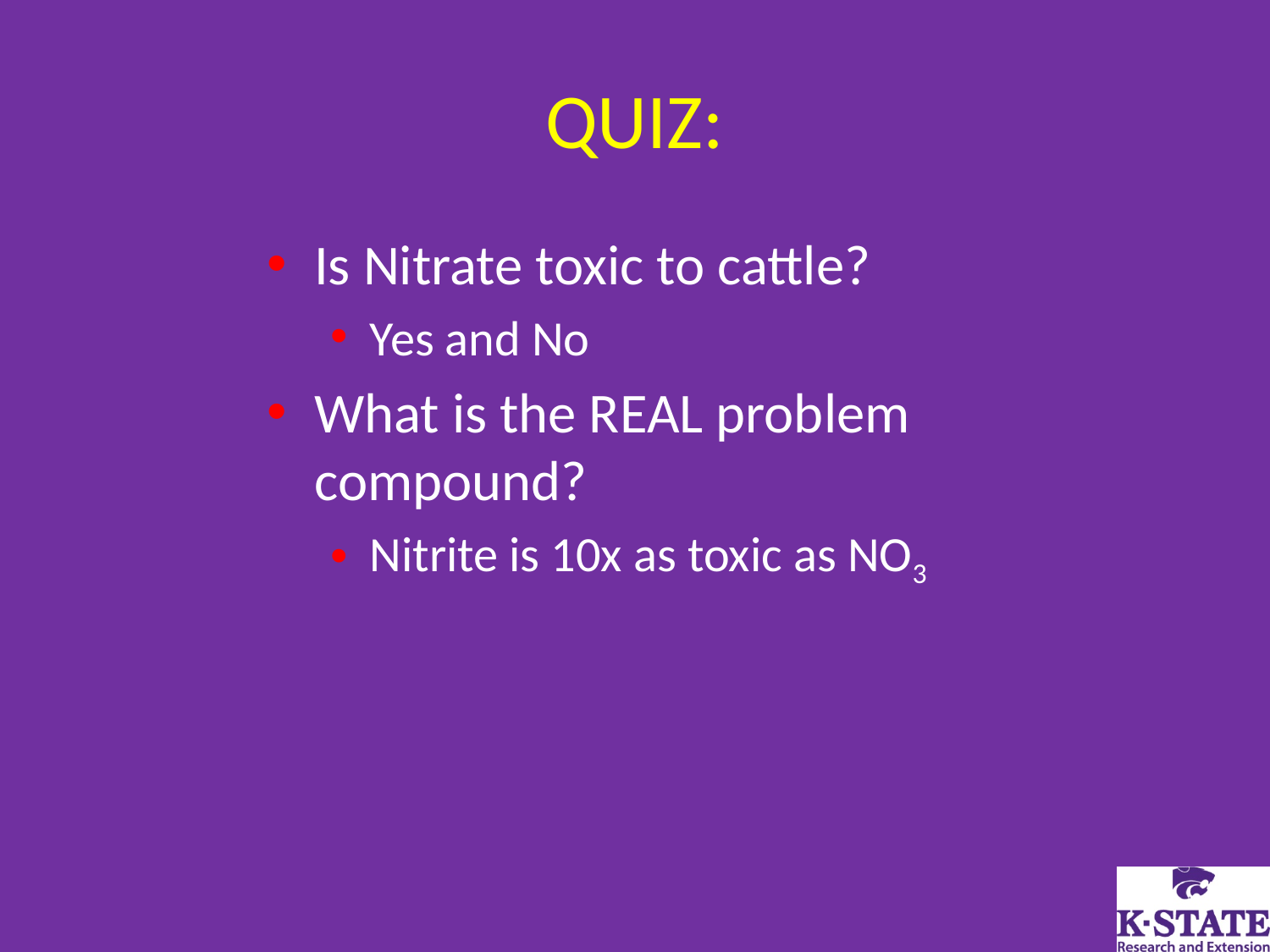

# QUIZ:
Is Nitrate toxic to cattle?
Yes and No
What is the REAL problem compound?
Nitrite is 10x as toxic as NO3